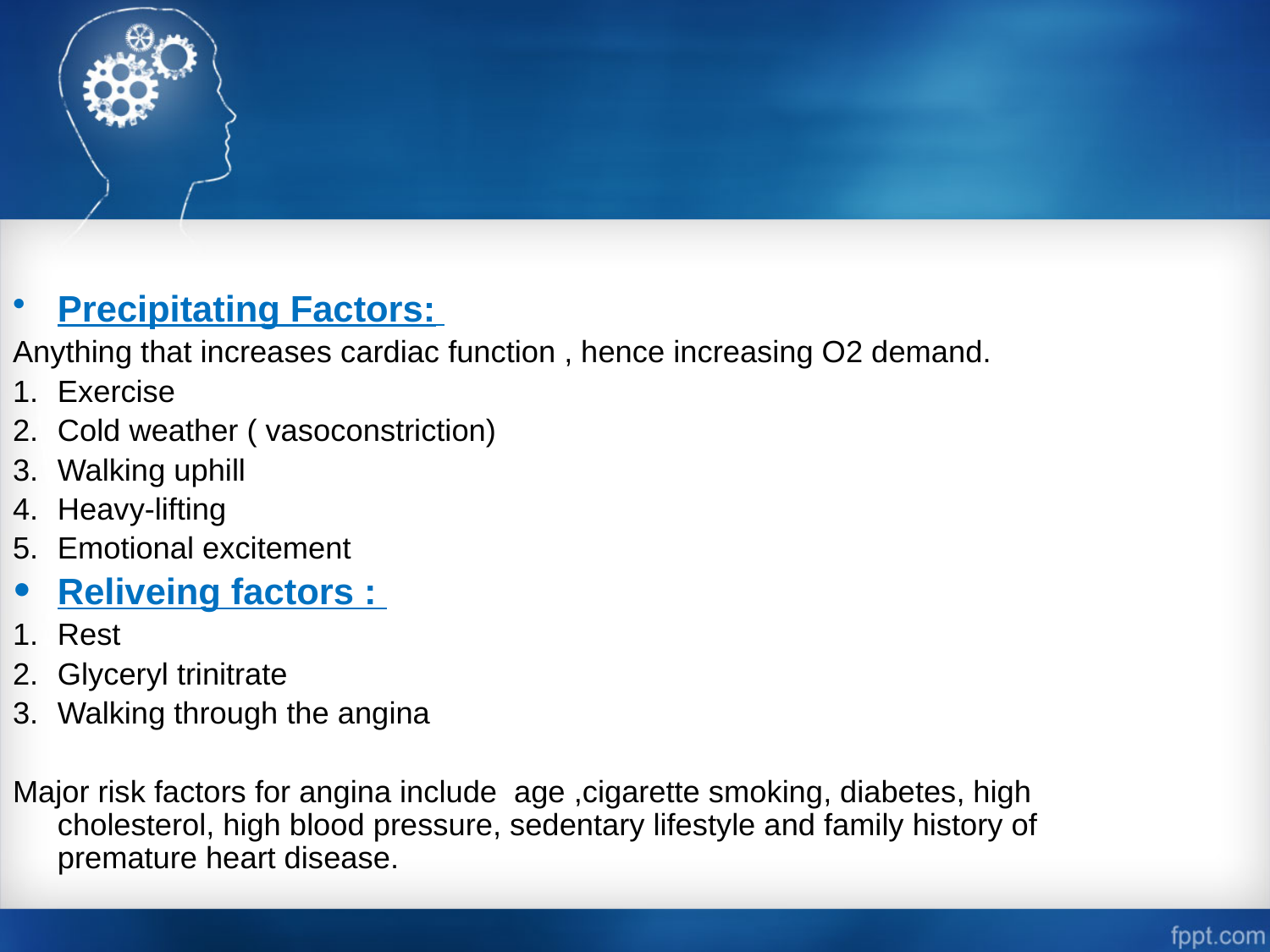

Precipitating Factors:
Anything that increases cardiac function , hence increasing O2 demand.
Exercise
Cold weather ( vasoconstriction)
Walking uphill
Heavy-lifting
Emotional excitement
Reliveing factors :
Rest
Glyceryl trinitrate
Walking through the angina

Major risk factors for angina include  age ,cigarette smoking, diabetes, high cholesterol, high blood pressure, sedentary lifestyle and family history of premature heart disease.